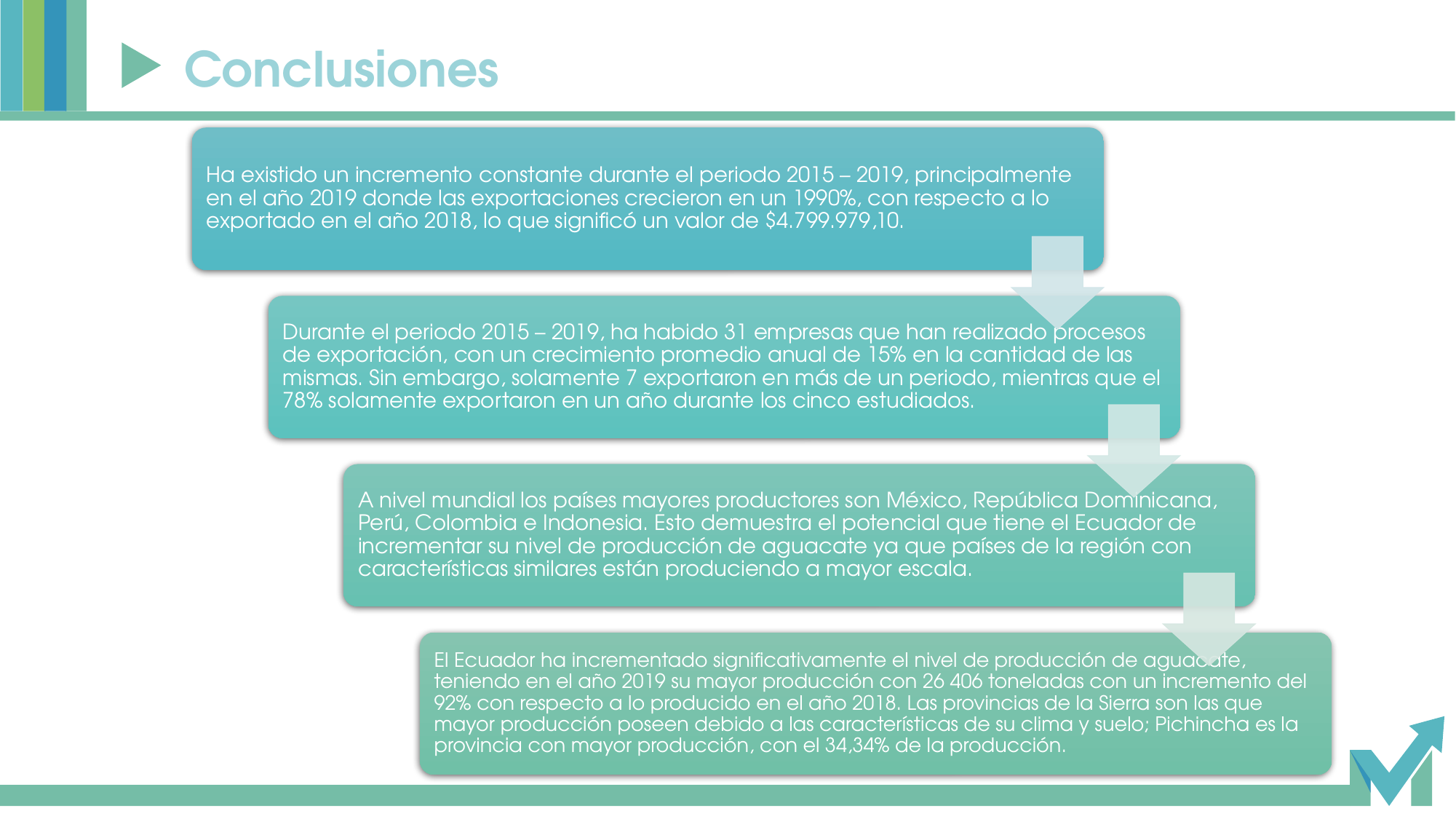

Conclusiones
Ha existido un incremento constante durante el periodo 2015 – 2019, principalmente en el año 2019 donde las exportaciones crecieron en un 1990%, con respecto a lo exportado en el año 2018, lo que significó un valor de $4.799.979,10.
Durante el periodo 2015 – 2019, ha habido 31 empresas que han realizado procesos de exportación, con un crecimiento promedio anual de 15% en la cantidad de las mismas. Sin embargo, solamente 7 exportaron en más de un periodo, mientras que el 78% solamente exportaron en un año durante los cinco estudiados.
A nivel mundial los países mayores productores son México, República Dominicana, Perú, Colombia e Indonesia. Esto demuestra el potencial que tiene el Ecuador de incrementar su nivel de producción de aguacate ya que países de la región con características similares están produciendo a mayor escala.
El Ecuador ha incrementado significativamente el nivel de producción de aguacate, teniendo en el año 2019 su mayor producción con 26 406 toneladas con un incremento del 92% con respecto a lo producido en el año 2018. Las provincias de la Sierra son las que mayor producción poseen debido a las características de su clima y suelo; Pichincha es la provincia con mayor producción, con el 34,34% de la producción.